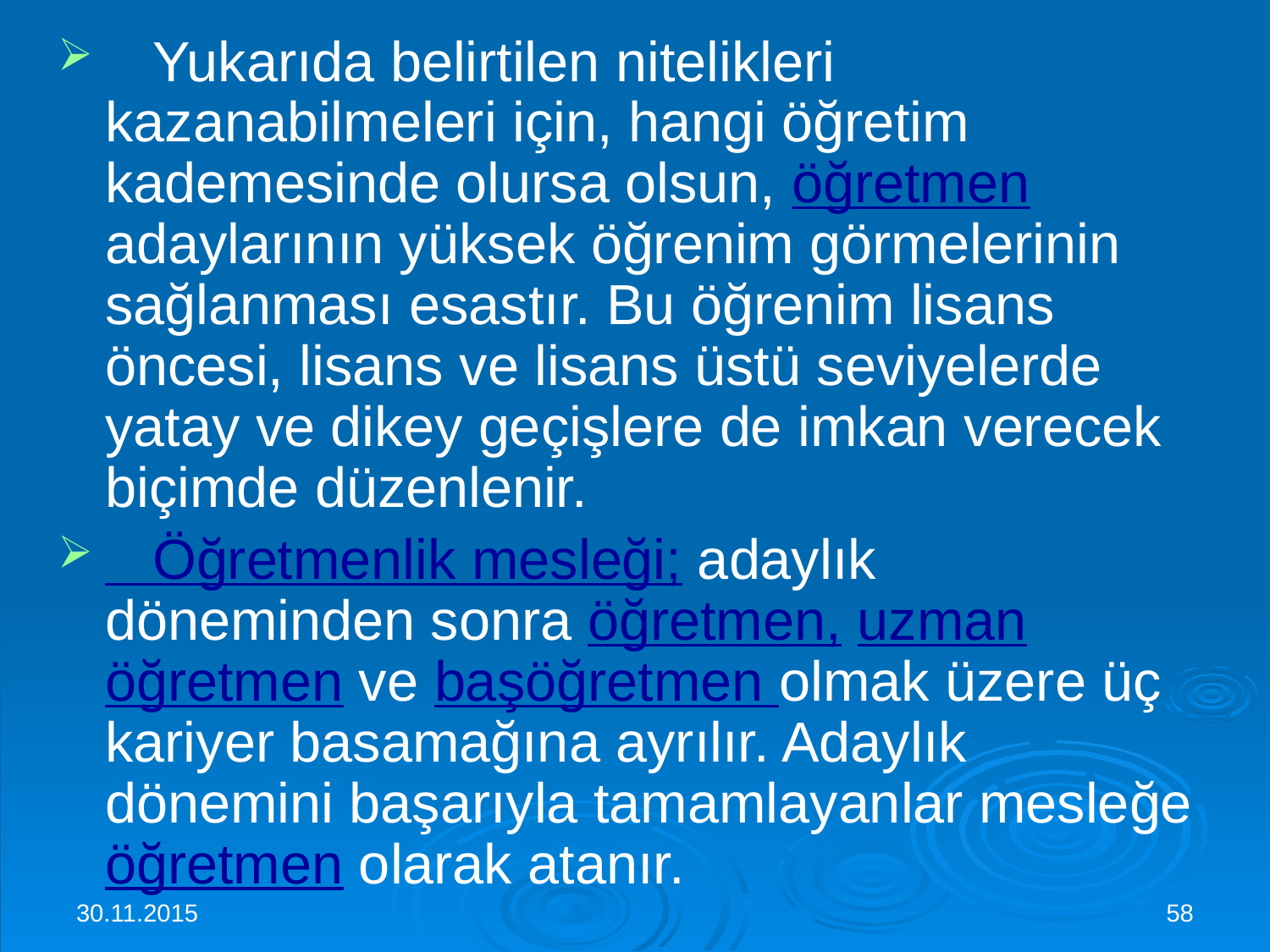

Yukarıda belirtilen nitelikleri kazanabilmeleri için, hangi öğretim kademesinde olursa olsun, öğretmen adaylarının yüksek öğrenim görmelerinin sağlanması esastır. Bu öğrenim lisans öncesi, lisans ve lisans üstü seviyelerde yatay ve dikey geçişlere de imkan verecek biçimde düzenlenir.
   Öğretmenlik mesleği; adaylık döneminden sonra öğretmen, uzman öğretmen ve başöğretmen olmak üzere üç kariyer basamağına ayrılır. Adaylık dönemini başarıyla tamamlayanlar mesleğe öğretmen olarak atanır.
#
30.11.2015
58